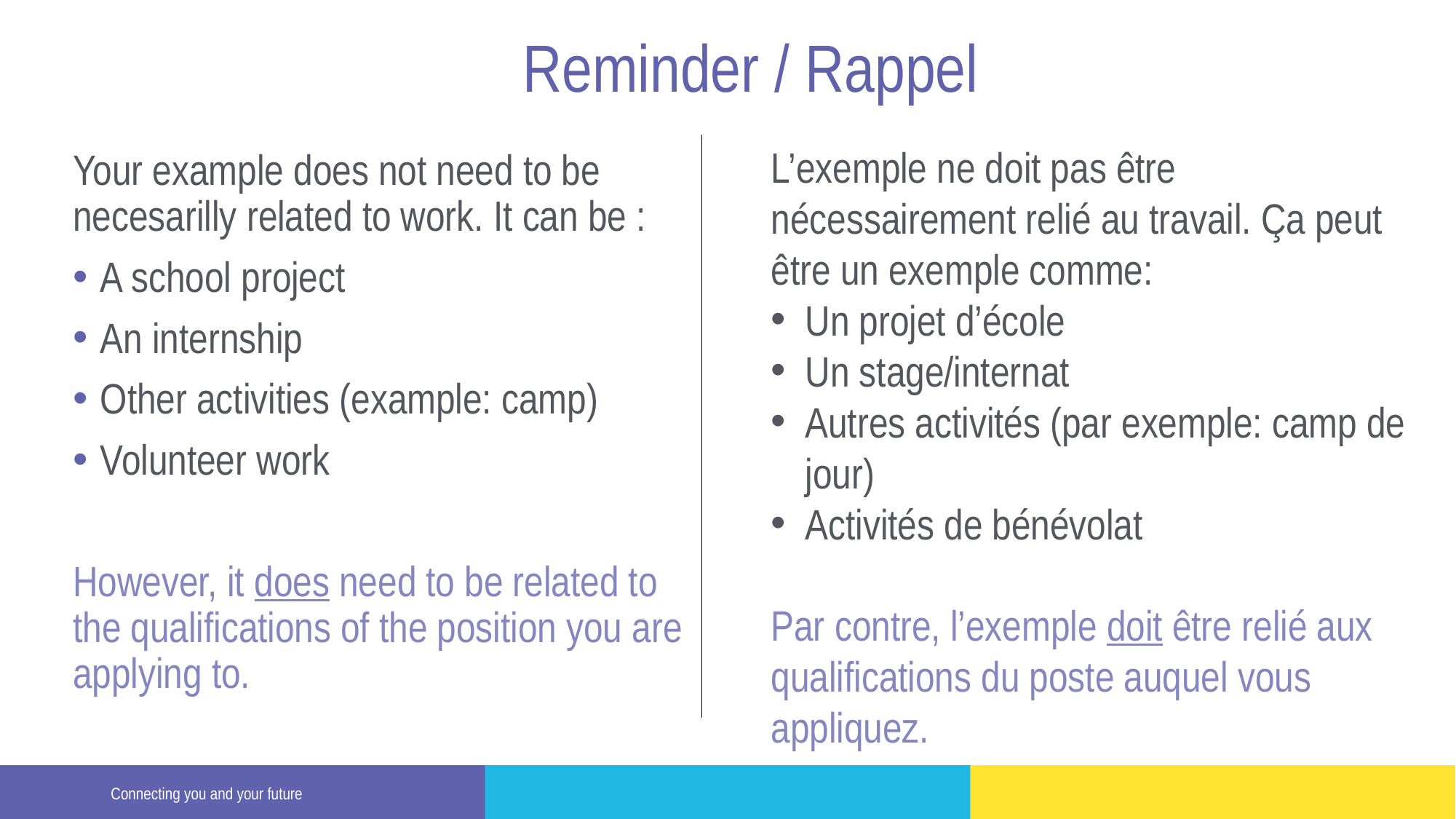

# Reminder / Rappel
L’exemple ne doit pas être nécessairement relié au travail. Ça peut être un exemple comme:
Un projet d’école
Un stage/internat
Autres activités (par exemple: camp de jour)
Activités de bénévolat

Par contre, l’exemple doit être relié aux qualifications du poste auquel vous appliquez.
Your example does not need to be necesarilly related to work. It can be :
A school project
An internship
Other activities (example: camp)
Volunteer work

However, it does need to be related to the qualifications of the position you are applying to.
Connecting you and your future